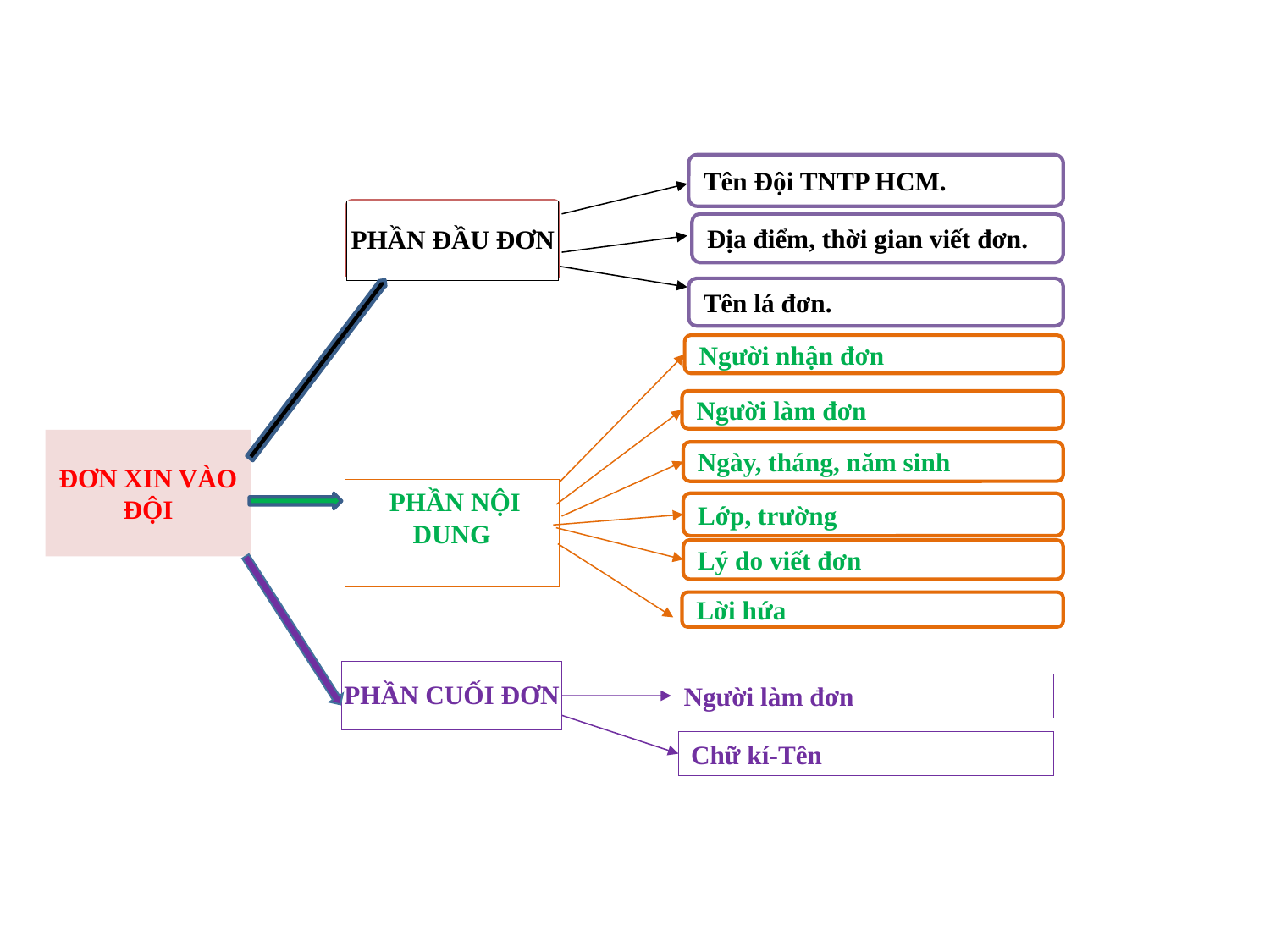

Tên Đội TNTP HCM.

PHẦN ĐẦU ĐƠN
Địa điểm, thời gian viết đơn.

ĐƠN XIN VÀO ĐỘI

Tên lá đơn.
Người nhận đơn
Người làm đơn
Ngày, tháng, năm sinh

 PHẦN NỘI DUNG

Lớp, trường
Lý do viết đơn

Lời hứa
PHẦN CUỐI ĐƠN
Người làm đơn
Chữ kí-Tên